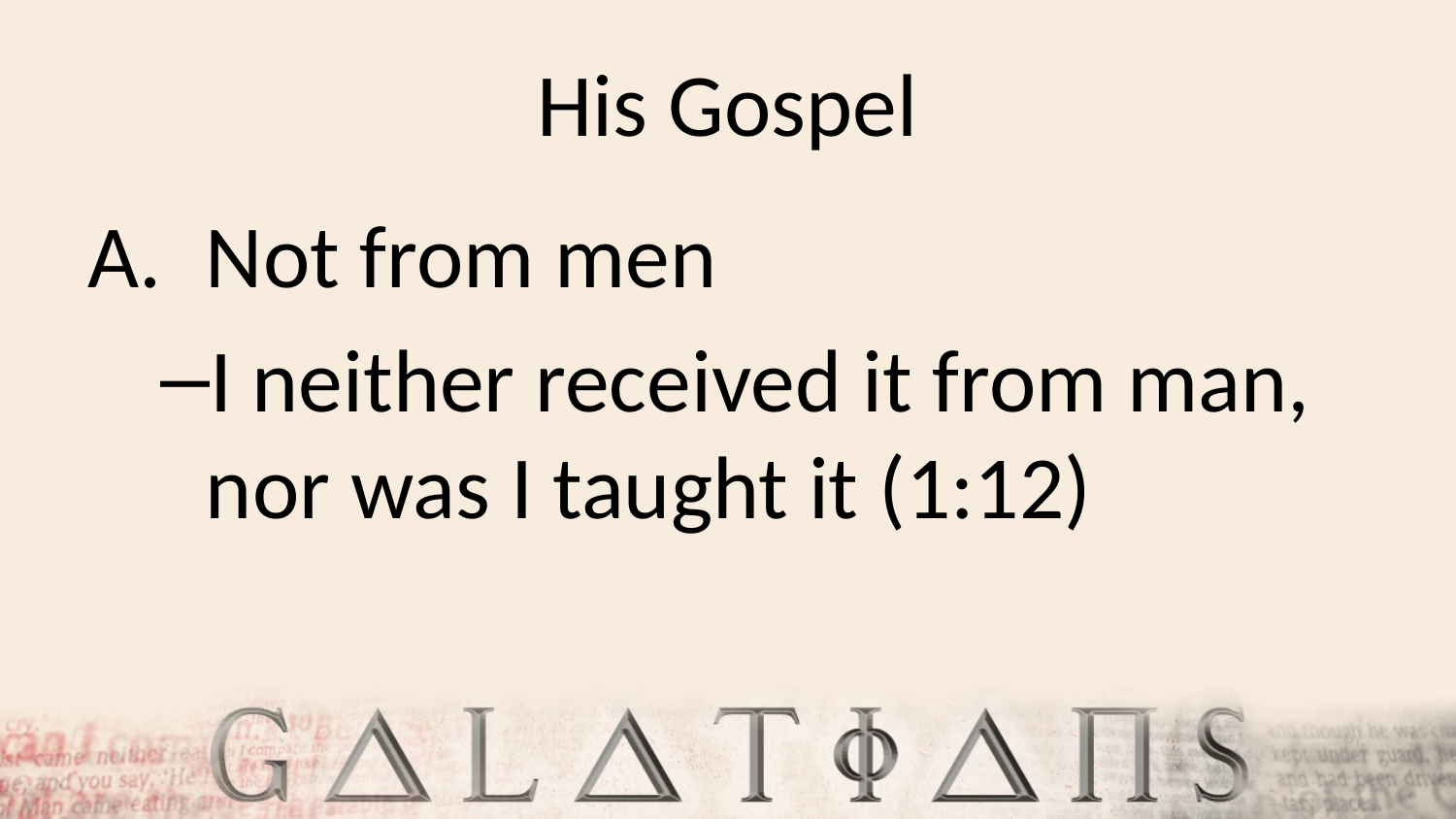

# His Gospel
Not from men
I neither received it from man, nor was I taught it (1:12)